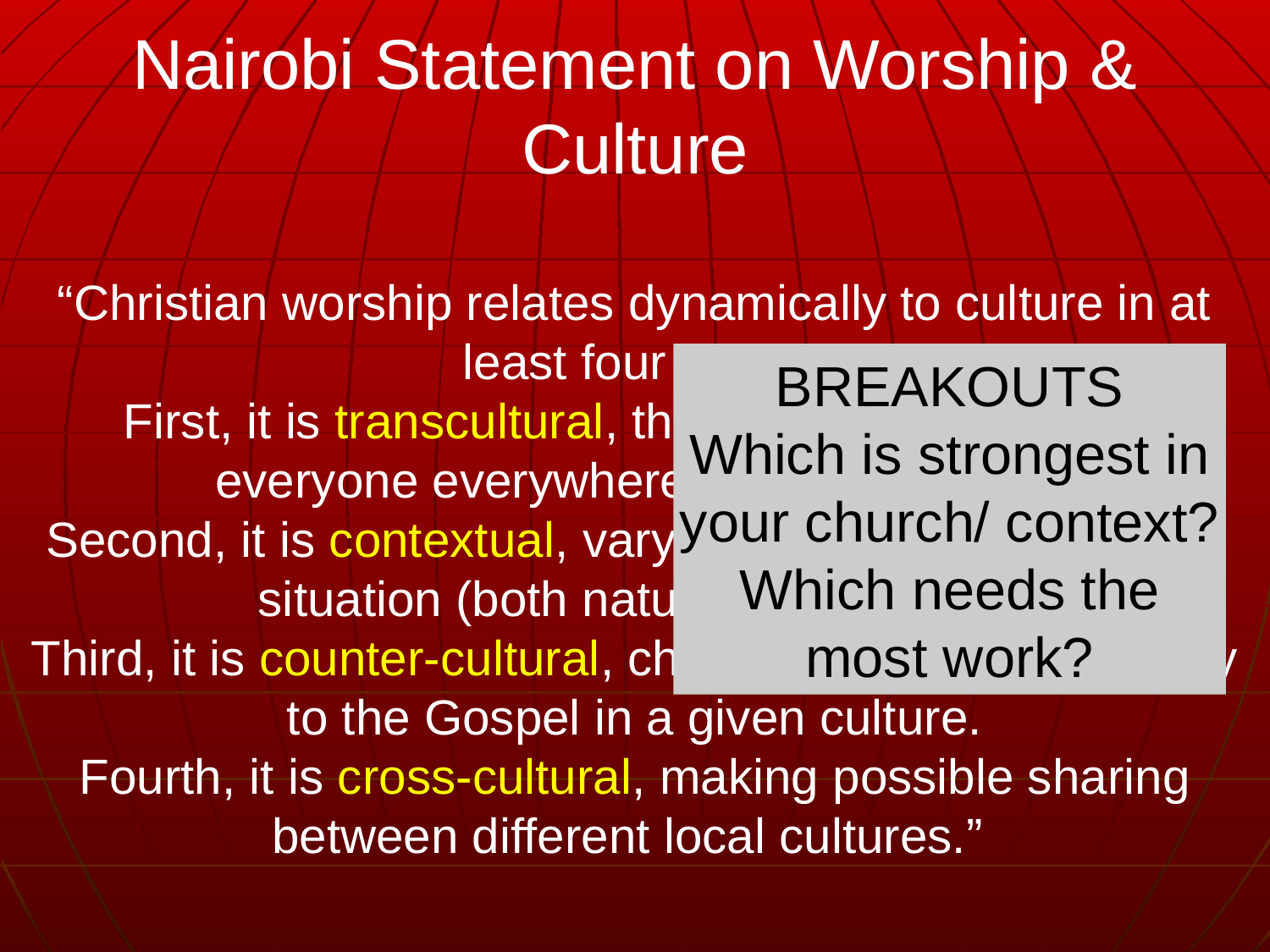

Nairobi Statement on Worship & Culture
“Christian worship relates dynamically to culture in at least four ways.
First, it is transcultural, the same substance for everyone everywhere, beyond culture.
Second, it is contextual, varying according to the local situation (both nature and culture).
Third, it is counter-cultural, challenging what is contrary to the Gospel in a given culture.
Fourth, it is cross-cultural, making possible sharing between different local cultures.”
BREAKOUTS
Which is strongest in
your church/ context?
Which needs the
most work?